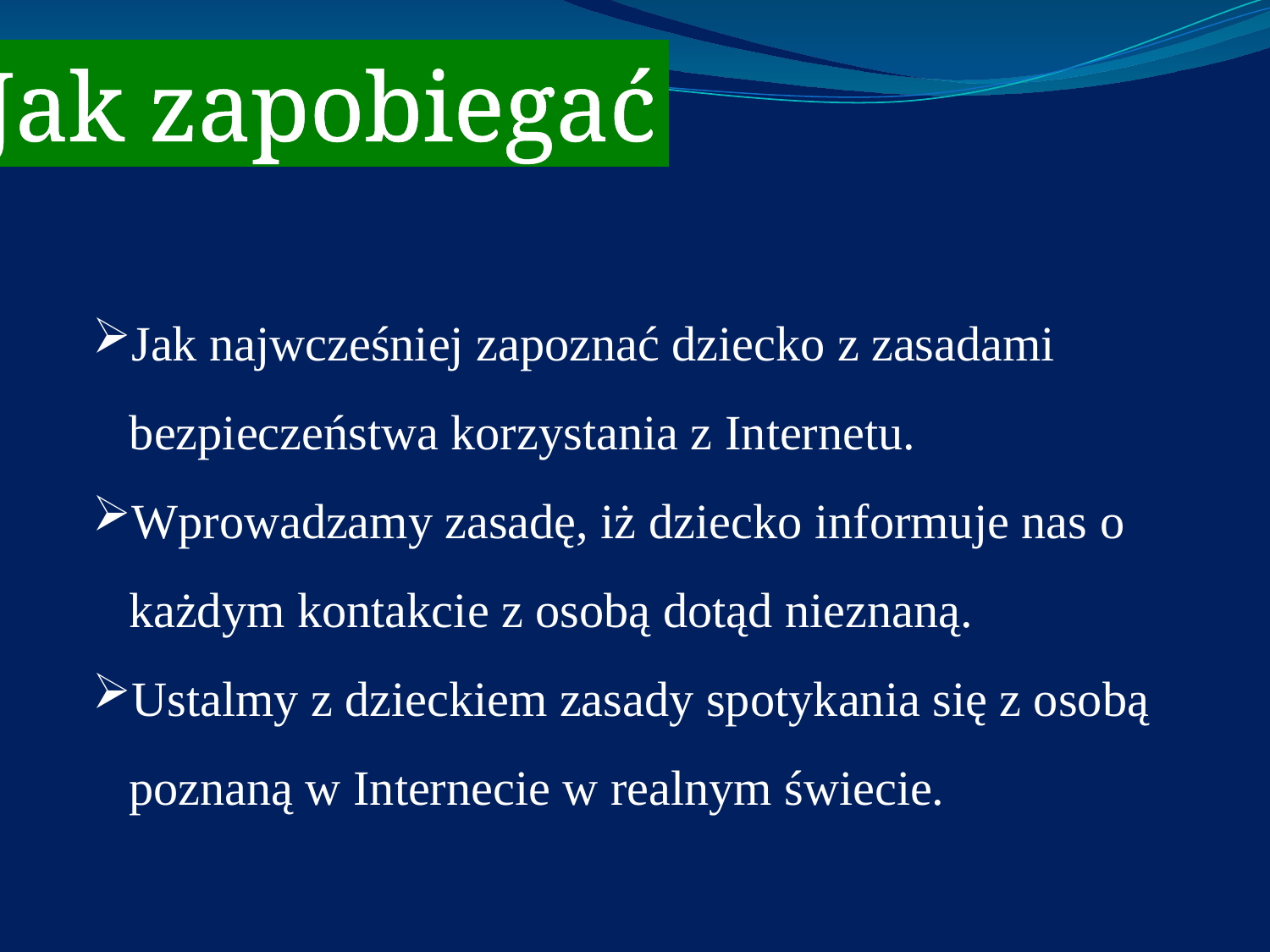

Jak zapobiegać
Jak najwcześniej zapoznać dziecko z zasadami bezpieczeństwa korzystania z Internetu.
Wprowadzamy zasadę, iż dziecko informuje nas o każdym kontakcie z osobą dotąd nieznaną.
Ustalmy z dzieckiem zasady spotykania się z osobą  poznaną w Internecie w realnym świecie.